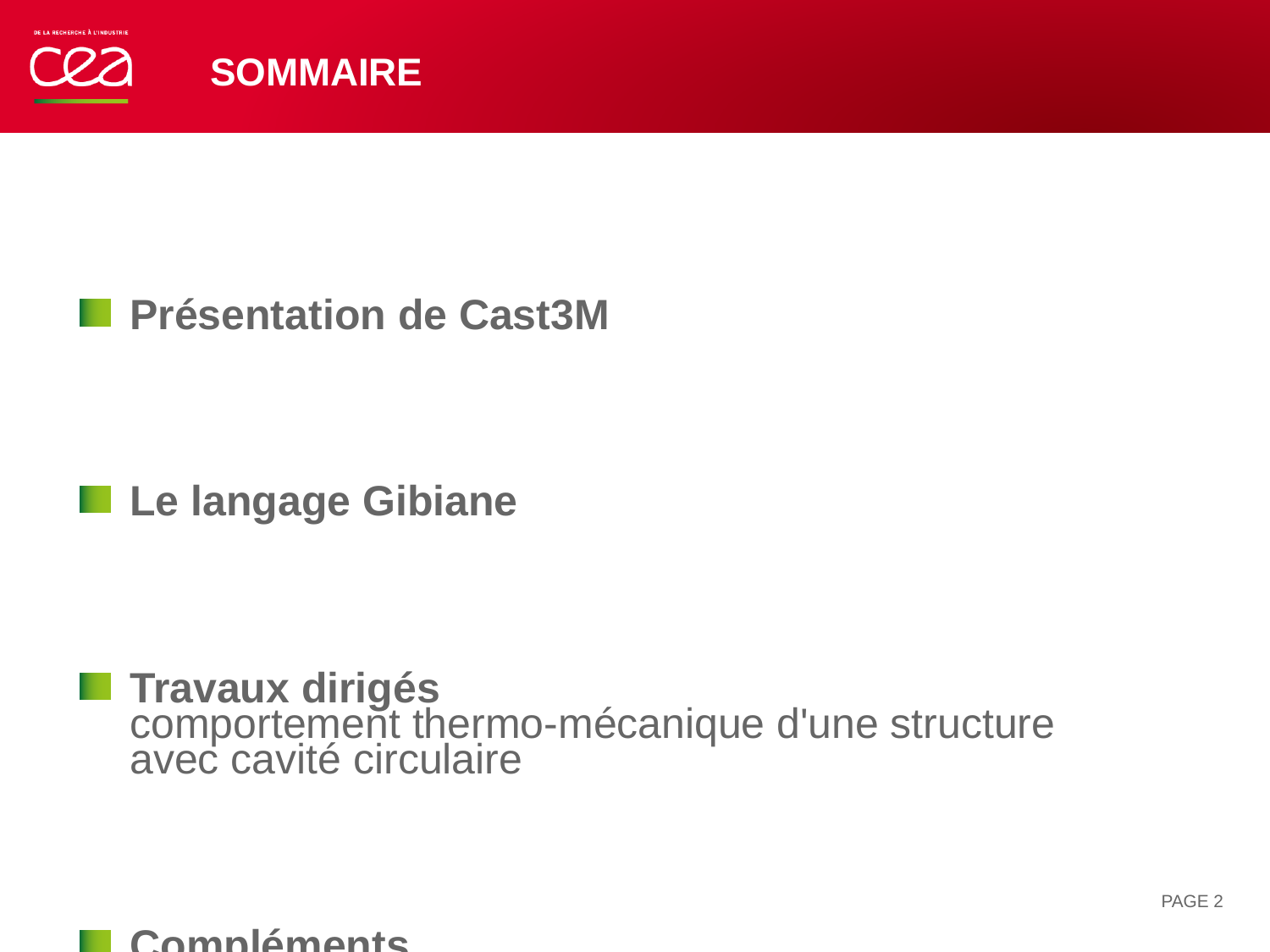

# sommaire

Présentation de Cast3M

Le langage Gibiane

Travaux dirigés
comportement thermo-mécanique d'une structure
avec cavité circulaire

Compléments

Description des objets Gibiane

PAGE 2